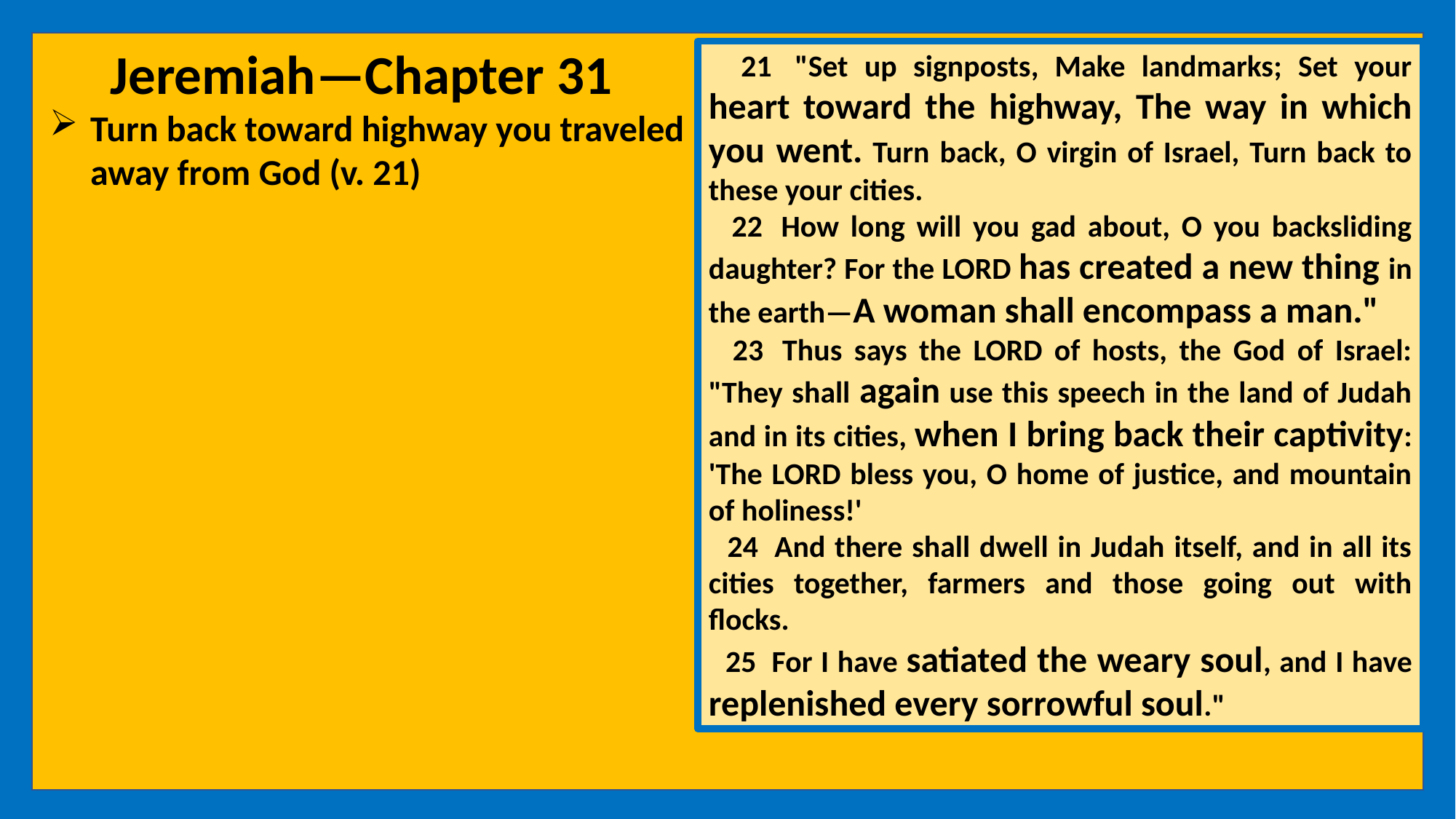

Jeremiah—Chapter 31
Turn back toward highway you traveled away from God (v. 21)
  21  "Set up signposts, Make landmarks; Set your heart toward the highway, The way in which you went. Turn back, O virgin of Israel, Turn back to these your cities.
  22  How long will you gad about, O you backsliding daughter? For the LORD has created a new thing in the earth—A woman shall encompass a man."
  23  Thus says the LORD of hosts, the God of Israel: "They shall again use this speech in the land of Judah and in its cities, when I bring back their captivity: 'The LORD bless you, O home of justice, and mountain of holiness!'
  24  And there shall dwell in Judah itself, and in all its cities together, farmers and those going out with flocks.
  25  For I have satiated the weary soul, and I have replenished every sorrowful soul."